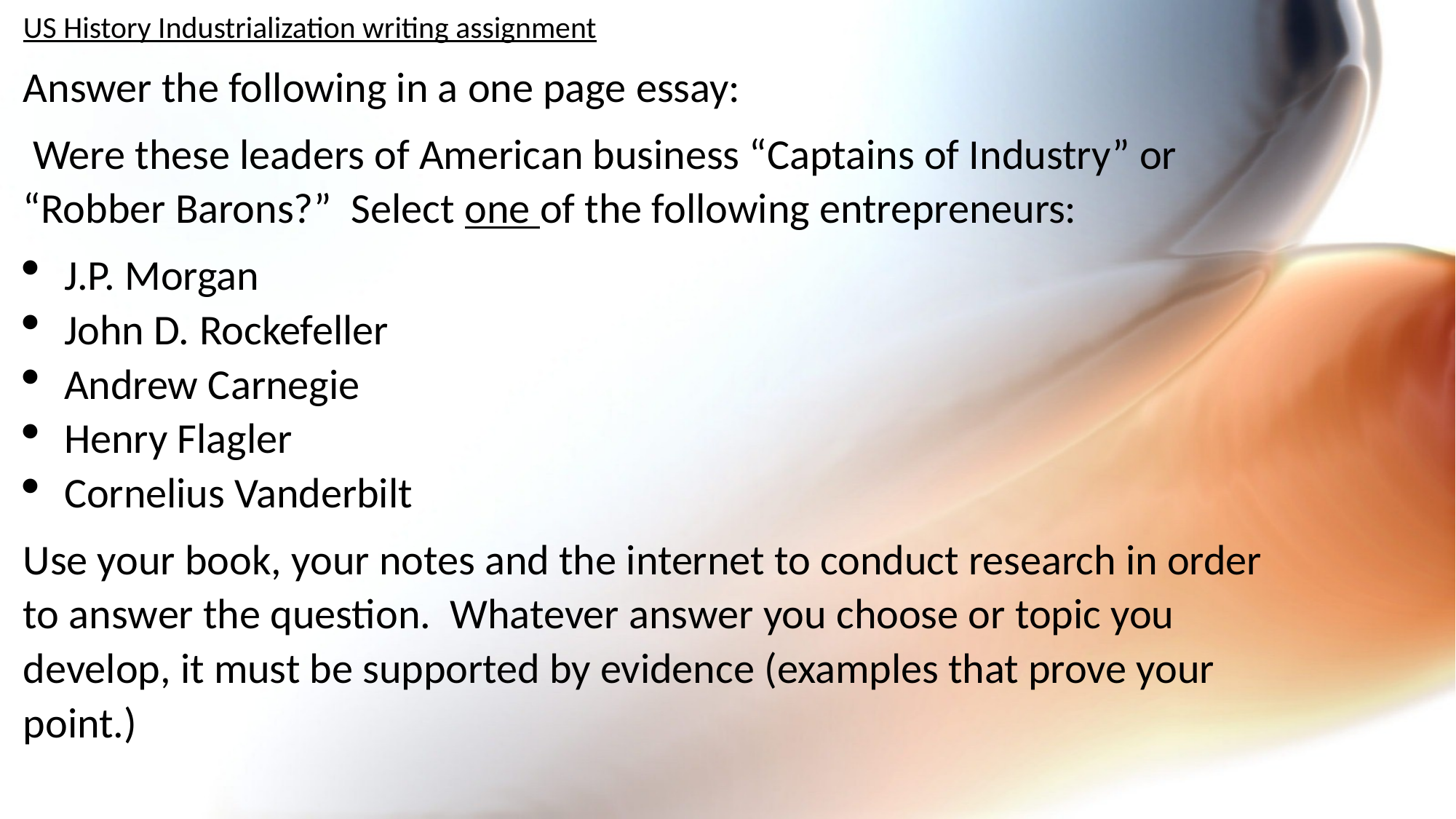

US History Industrialization writing assignment
Answer the following in a one page essay:
 Were these leaders of American business “Captains of Industry” or “Robber Barons?”  Select one of the following entrepreneurs:
J.P. Morgan
John D. Rockefeller
Andrew Carnegie
Henry Flagler
Cornelius Vanderbilt
Use your book, your notes and the internet to conduct research in order to answer the question.  Whatever answer you choose or topic you develop, it must be supported by evidence (examples that prove your point.)